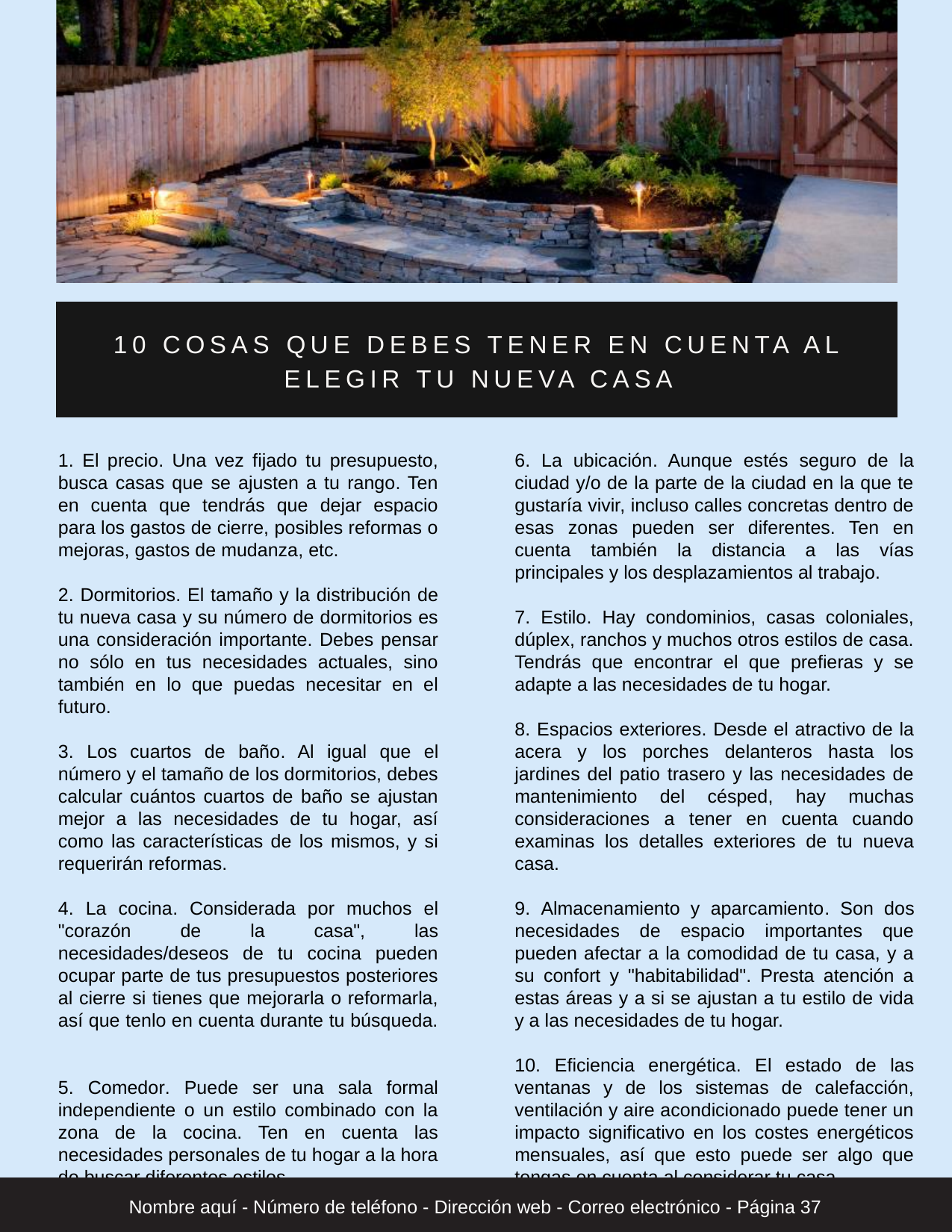

10 COSAS QUE DEBES TENER EN CUENTA AL ELEGIR TU NUEVA CASA
1. El precio. Una vez fijado tu presupuesto, busca casas que se ajusten a tu rango. Ten en cuenta que tendrás que dejar espacio para los gastos de cierre, posibles reformas o mejoras, gastos de mudanza, etc.

2. Dormitorios. El tamaño y la distribución de tu nueva casa y su número de dormitorios es una consideración importante. Debes pensar no sólo en tus necesidades actuales, sino también en lo que puedas necesitar en el futuro.

3. Los cuartos de baño. Al igual que el número y el tamaño de los dormitorios, debes calcular cuántos cuartos de baño se ajustan mejor a las necesidades de tu hogar, así como las características de los mismos, y si requerirán reformas.

4. La cocina. Considerada por muchos el "corazón de la casa", las necesidades/deseos de tu cocina pueden ocupar parte de tus presupuestos posteriores al cierre si tienes que mejorarla o reformarla, así que tenlo en cuenta durante tu búsqueda.

5. Comedor. Puede ser una sala formal independiente o un estilo combinado con la zona de la cocina. Ten en cuenta las necesidades personales de tu hogar a la hora de buscar diferentes estilos.
6. La ubicación. Aunque estés seguro de la ciudad y/o de la parte de la ciudad en la que te gustaría vivir, incluso calles concretas dentro de esas zonas pueden ser diferentes. Ten en cuenta también la distancia a las vías principales y los desplazamientos al trabajo.

7. Estilo. Hay condominios, casas coloniales, dúplex, ranchos y muchos otros estilos de casa. Tendrás que encontrar el que prefieras y se adapte a las necesidades de tu hogar.

8. Espacios exteriores. Desde el atractivo de la acera y los porches delanteros hasta los jardines del patio trasero y las necesidades de mantenimiento del césped, hay muchas consideraciones a tener en cuenta cuando examinas los detalles exteriores de tu nueva casa.

9. Almacenamiento y aparcamiento. Son dos necesidades de espacio importantes que pueden afectar a la comodidad de tu casa, y a su confort y "habitabilidad". Presta atención a estas áreas y a si se ajustan a tu estilo de vida y a las necesidades de tu hogar.

10. Eficiencia energética. El estado de las ventanas y de los sistemas de calefacción, ventilación y aire acondicionado puede tener un impacto significativo en los costes energéticos mensuales, así que esto puede ser algo que tengas en cuenta al considerar tu casa.

Nombre aquí - Número de teléfono - Dirección web - Correo electrónico - Página 37